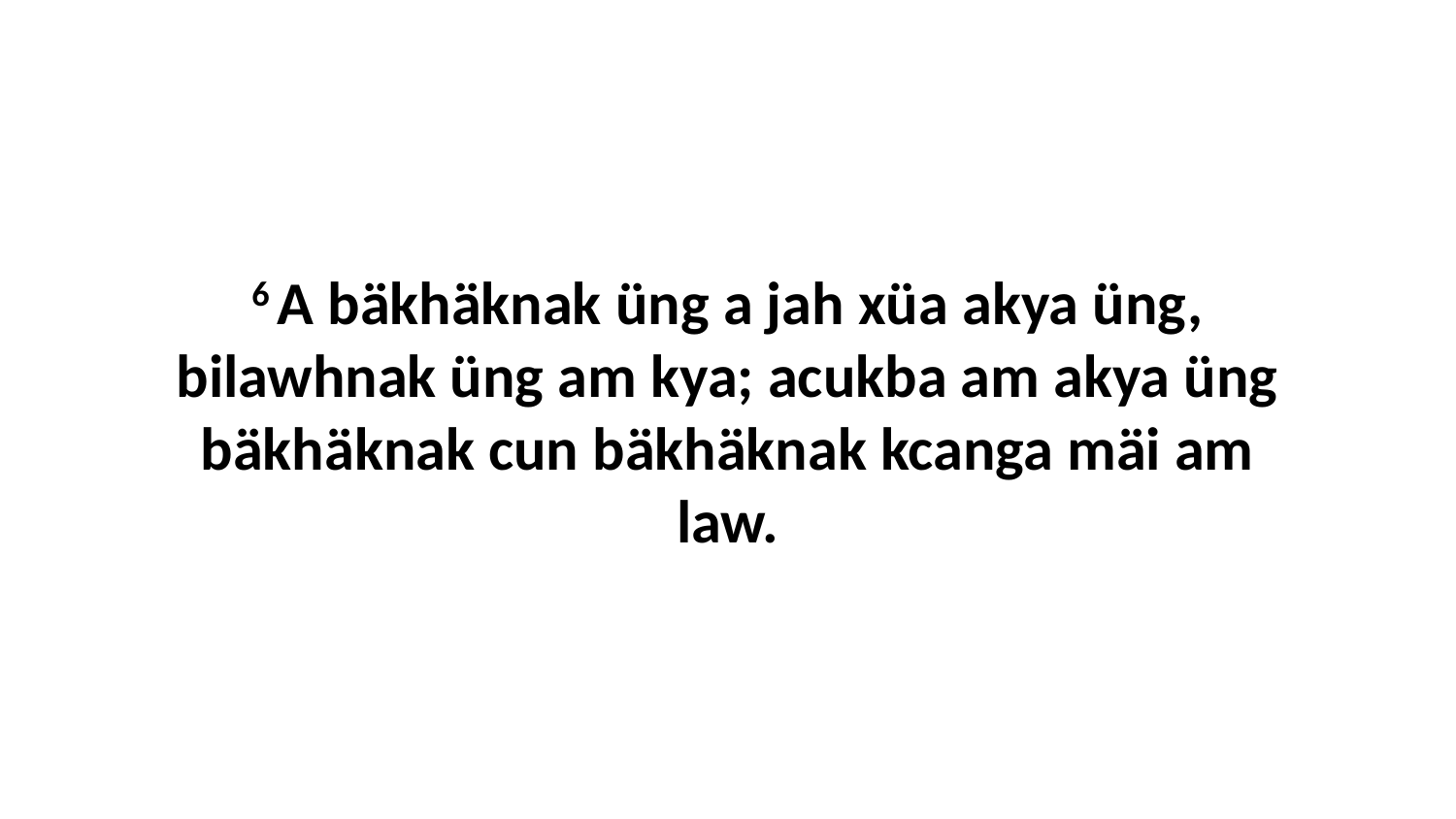

6 A bäkhäknak üng a jah xüa akya üng, bilawhnak üng am kya; acukba am akya üng bäkhäknak cun bäkhäknak kcanga mäi am law.